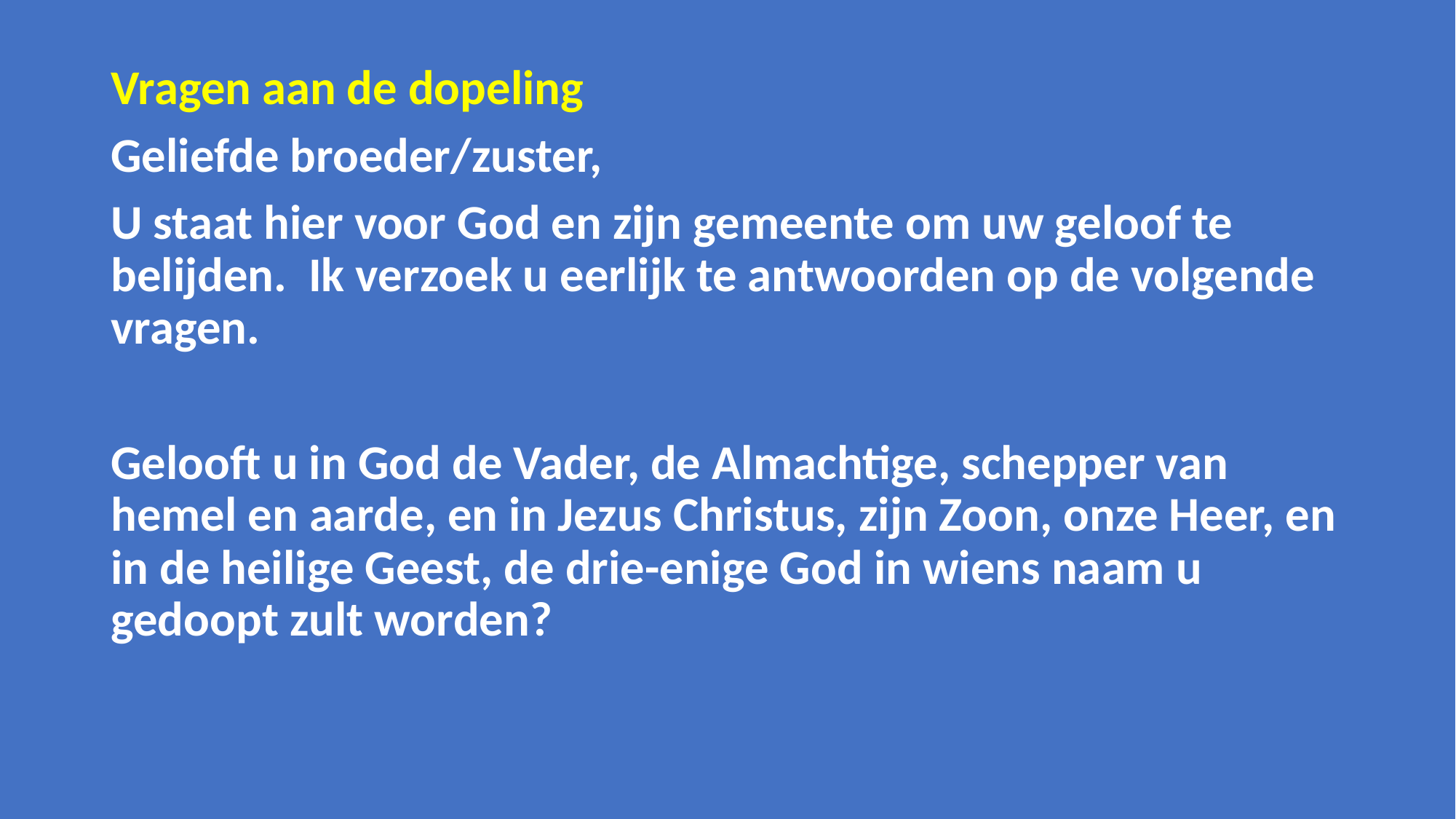

Vragen aan de dopeling
Geliefde broeder/zuster,
U staat hier voor God en zijn gemeente om uw geloof te belijden.  Ik verzoek u eerlijk te antwoorden op de volgende vragen.

Gelooft u in God de Vader, de Almachtige, schepper van hemel en aarde, en in Jezus Christus, zijn Zoon, onze Heer, en in de heilige Geest, de drie-enige God in wiens naam u gedoopt zult worden?